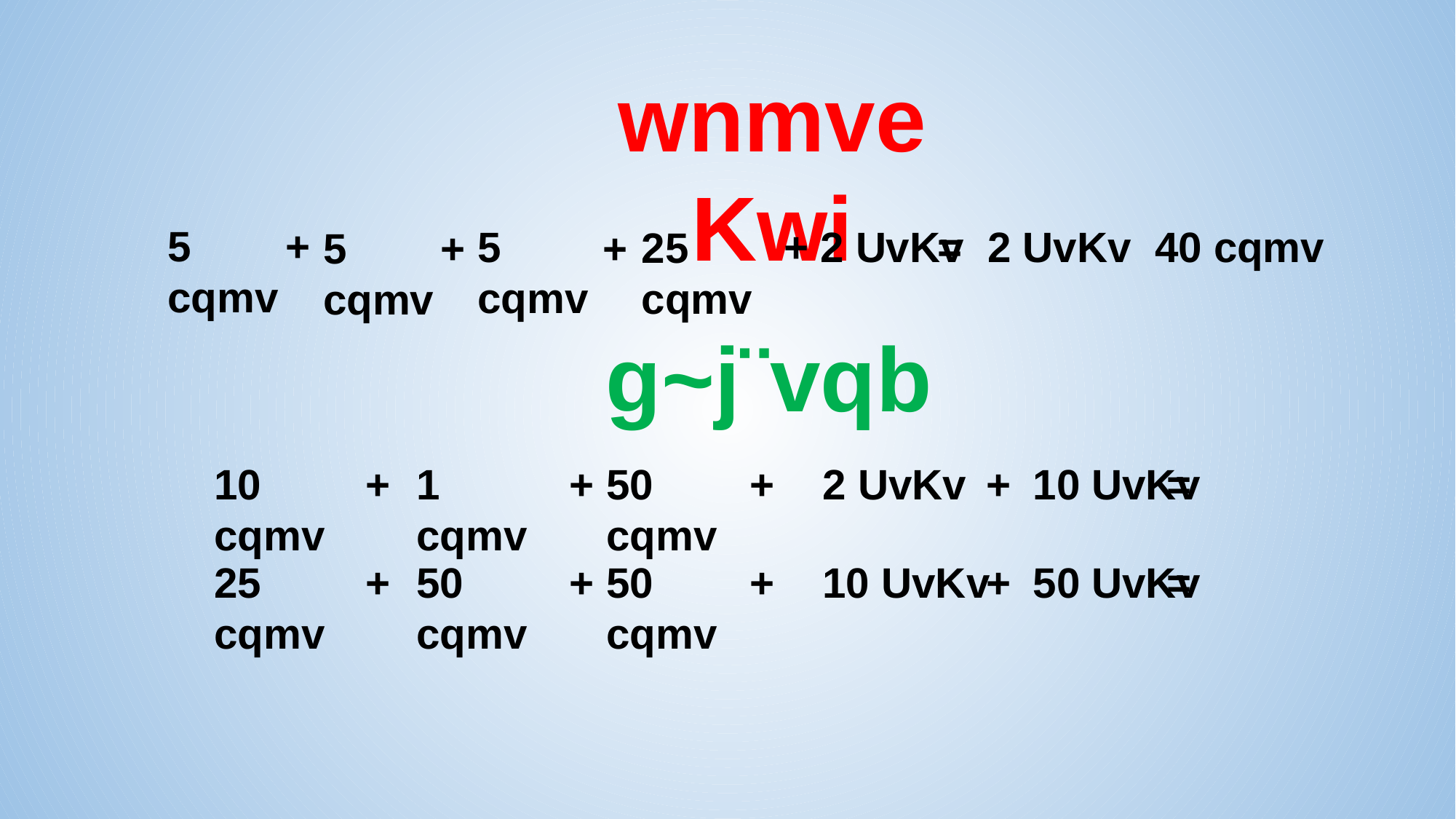

wnmve Kwi
5 cqmv
+
5 cqmv
+
2 UvKv
=
2 UvKv  40 cqmv
25 cqmv
5 cqmv
+
+
g~j¨vqb
10 cqmv
+
1 cqmv
+
50 cqmv
+
2 UvKv
+
10 UvKv
=
25 cqmv
+
50 cqmv
+
50 cqmv
+
10 UvKv
+
50 UvKv
=